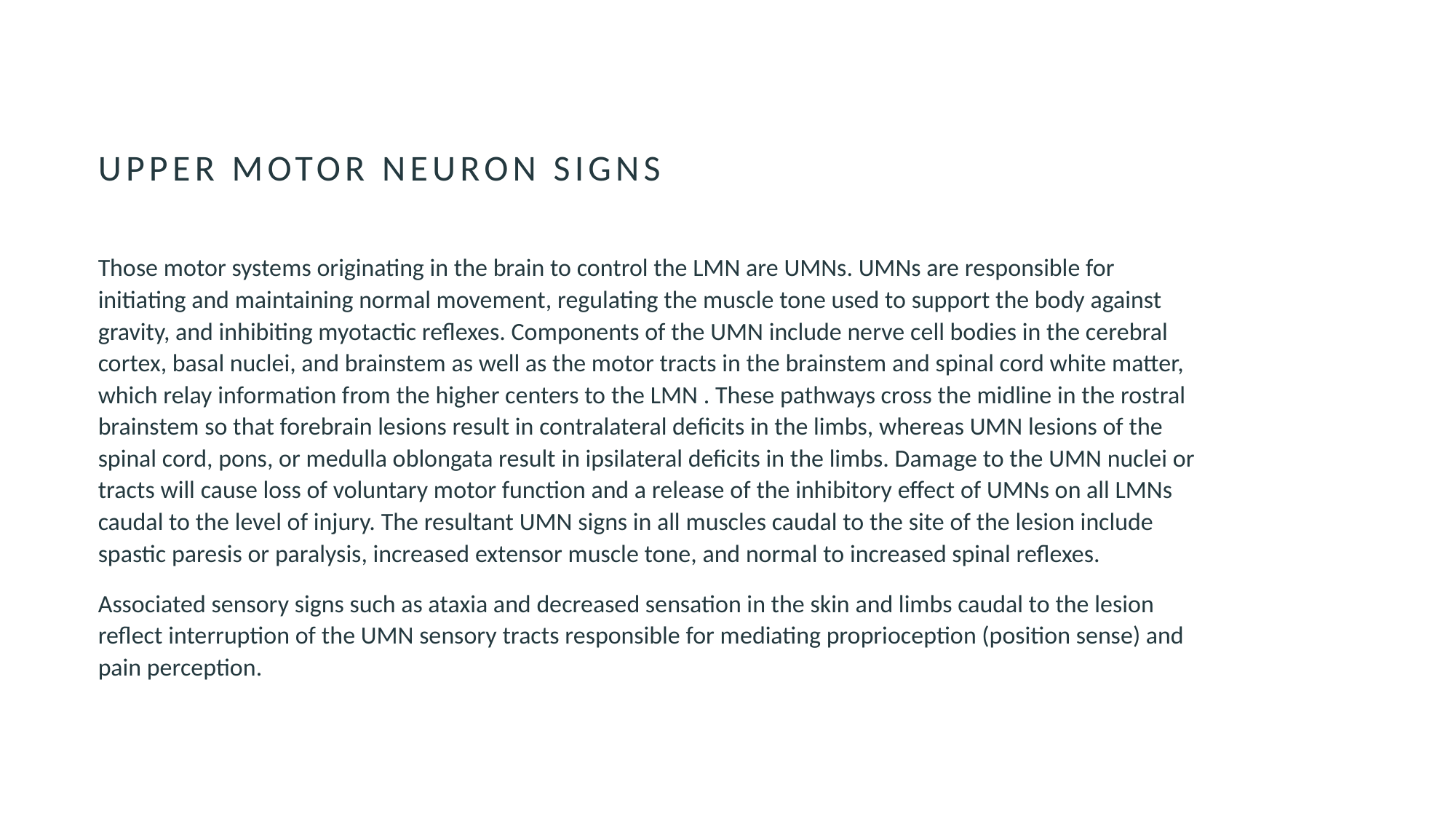

# Upper Motor Neuron Signs
Those motor systems originating in the brain to control the LMN are UMNs. UMNs are responsible for initiating and maintaining normal movement, regulating the muscle tone used to support the body against gravity, and inhibiting myotactic reflexes. Components of the UMN include nerve cell bodies in the cerebral cortex, basal nuclei, and brainstem as well as the motor tracts in the brainstem and spinal cord white matter, which relay information from the higher centers to the LMN . These pathways cross the midline in the rostral brainstem so that forebrain lesions result in contralateral deficits in the limbs, whereas UMN lesions of the spinal cord, pons, or medulla oblongata result in ipsilateral deficits in the limbs. Damage to the UMN nuclei or tracts will cause loss of voluntary motor function and a release of the inhibitory effect of UMNs on all LMNs caudal to the level of injury. The resultant UMN signs in all muscles caudal to the site of the lesion include spastic paresis or paralysis, increased extensor muscle tone, and normal to increased spinal reflexes.
Associated sensory signs such as ataxia and decreased sensation in the skin and limbs caudal to the lesion reflect interruption of the UMN sensory tracts responsible for mediating proprioception (position sense) and pain perception.